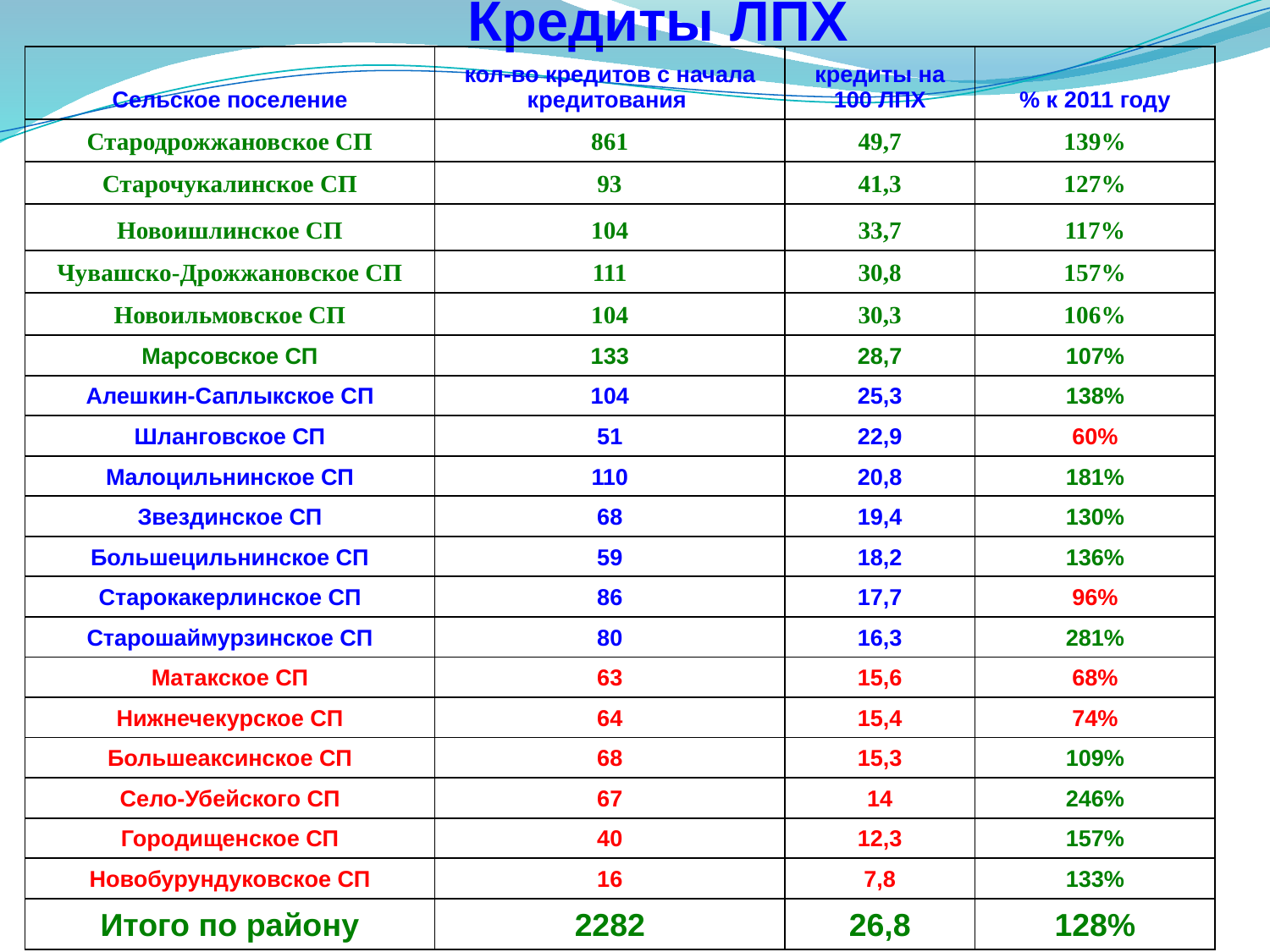

Кредиты ЛПХ

| Сельское поселение | кол-во кредитов с начала кредитования | кредиты на 100 ЛПХ | % к 2011 году |
| --- | --- | --- | --- |
| Стародрожжановское СП | 861 | 49,7 | 139% |
| Старочукалинское СП | 93 | 41,3 | 127% |
| Новоишлинское СП | 104 | 33,7 | 117% |
| Чувашско-Дрожжановское СП | 111 | 30,8 | 157% |
| Новоильмовское СП | 104 | 30,3 | 106% |
| Марсовское СП | 133 | 28,7 | 107% |
| Алешкин-Саплыкское СП | 104 | 25,3 | 138% |
| Шланговское СП | 51 | 22,9 | 60% |
| Малоцильнинское СП | 110 | 20,8 | 181% |
| Звездинское СП | 68 | 19,4 | 130% |
| Большецильнинское СП | 59 | 18,2 | 136% |
| Старокакерлинское СП | 86 | 17,7 | 96% |
| Старошаймурзинское СП | 80 | 16,3 | 281% |
| Матакское СП | 63 | 15,6 | 68% |
| Нижнечекурское СП | 64 | 15,4 | 74% |
| Большеаксинское СП | 68 | 15,3 | 109% |
| Село-Убейского СП | 67 | 14 | 246% |
| Городищенское СП | 40 | 12,3 | 157% |
| Новобурундуковское СП | 16 | 7,8 | 133% |
| Итого по району | 2282 | 26,8 | 128% |